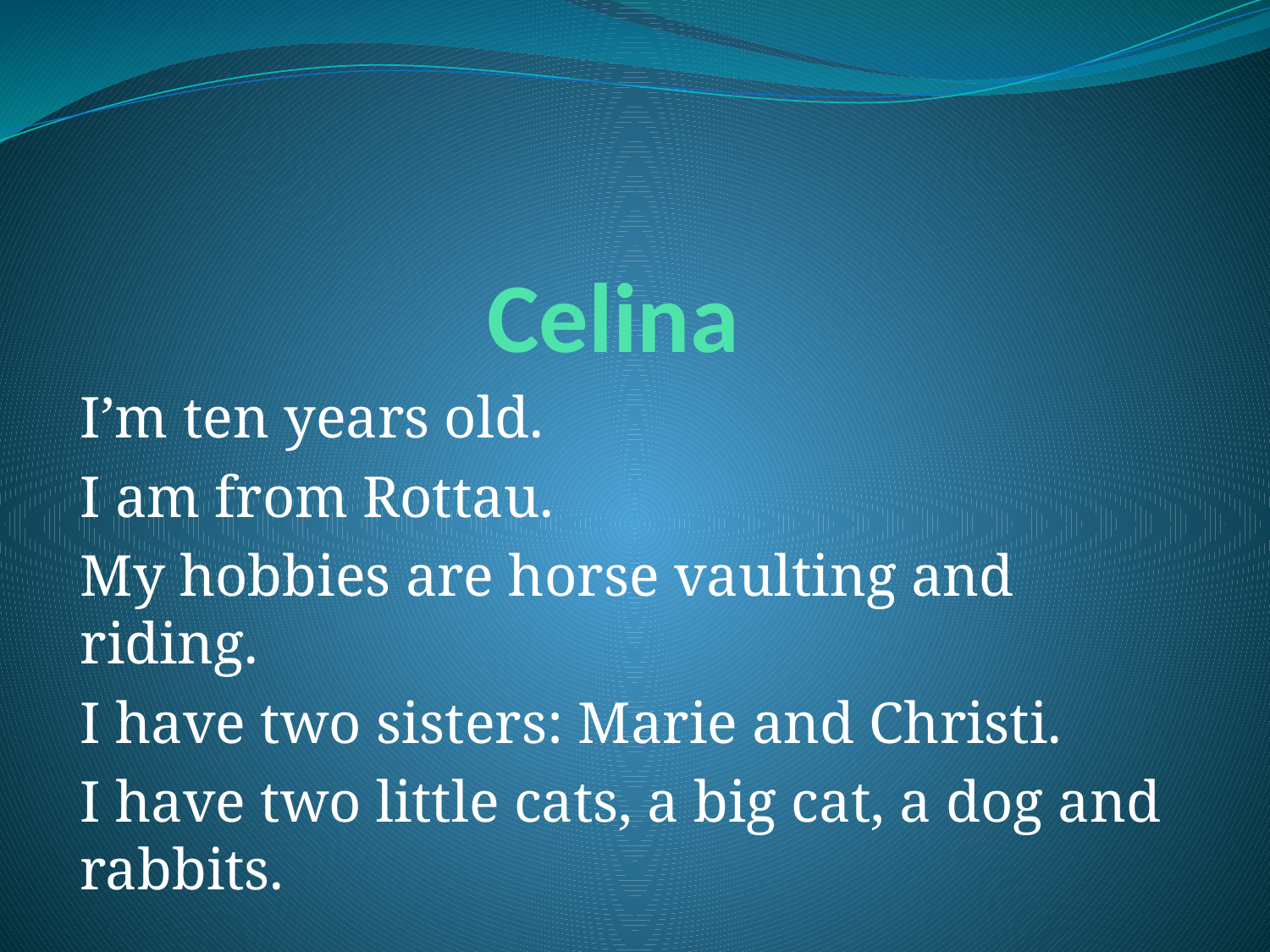

# Celina
I’m ten years old.
I am from Rottau.
My hobbies are horse vaulting and riding.
I have two sisters: Marie and Christi.
I have two little cats, a big cat, a dog and rabbits.